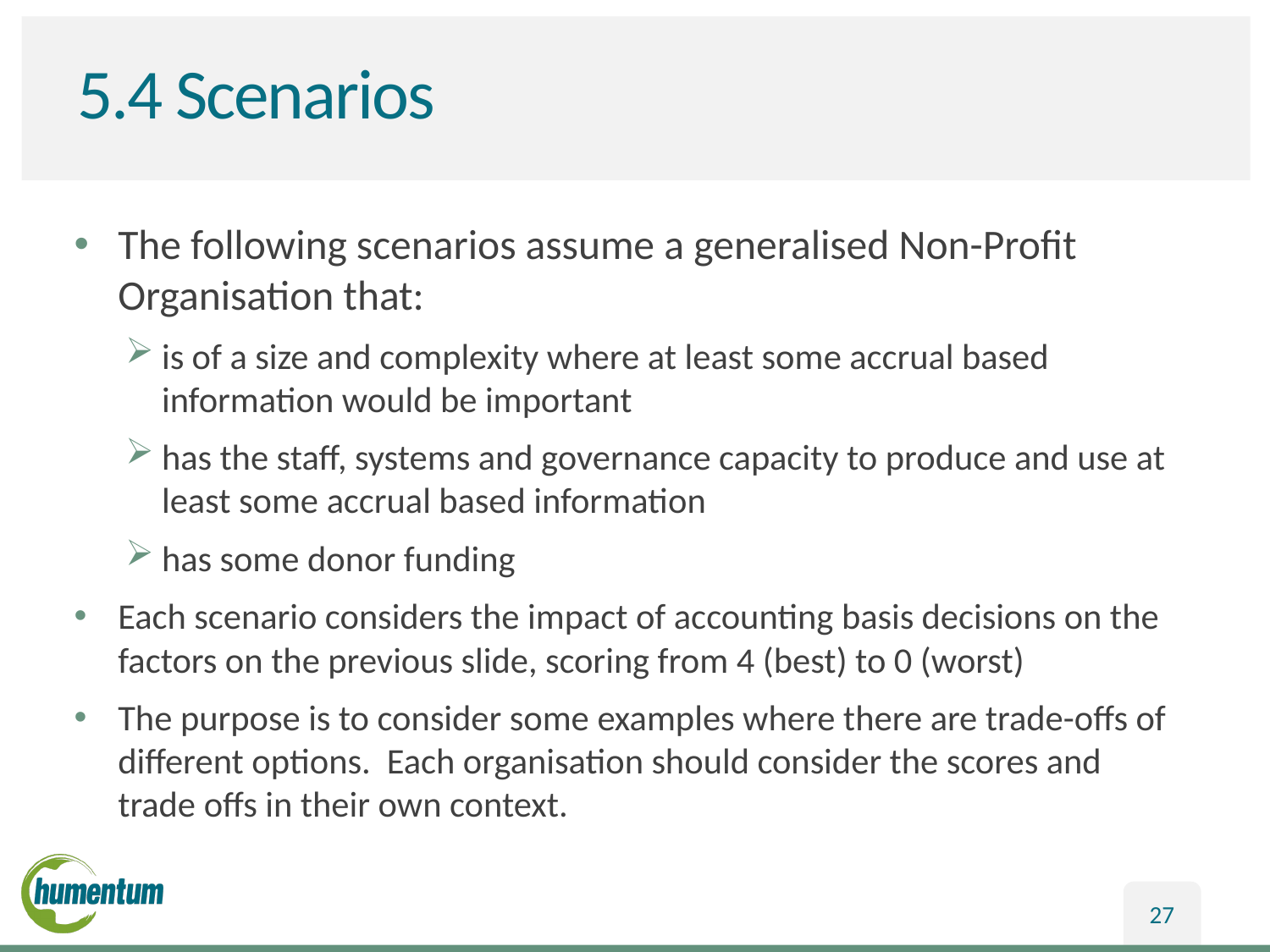

# 5.4 Scenarios
The following scenarios assume a generalised Non-Profit Organisation that:
is of a size and complexity where at least some accrual based information would be important
has the staff, systems and governance capacity to produce and use at least some accrual based information
has some donor funding
Each scenario considers the impact of accounting basis decisions on the factors on the previous slide, scoring from 4 (best) to 0 (worst)
The purpose is to consider some examples where there are trade-offs of different options.  Each organisation should consider the scores and trade offs in their own context.